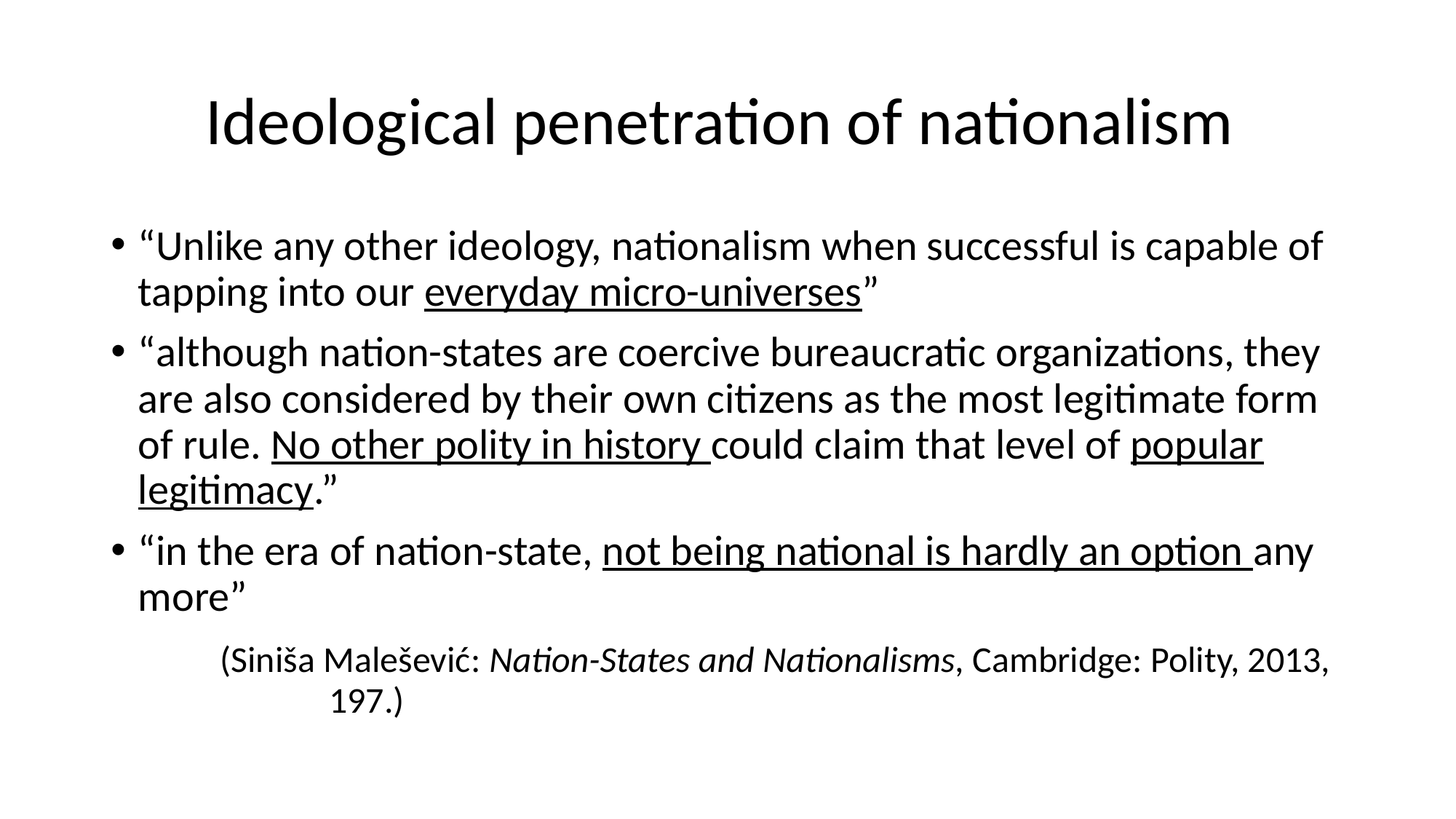

# Ideological penetration of nationalism
“Unlike any other ideology, nationalism when successful is capable of tapping into our everyday micro-universes”
“although nation-states are coercive bureaucratic organizations, they are also considered by their own citizens as the most legitimate form of rule. No other polity in history could claim that level of popular legitimacy.”
“in the era of nation-state, not being national is hardly an option any more”
	(Siniša Malešević: Nation-States and Nationalisms, Cambridge: Polity, 2013, 		197.)